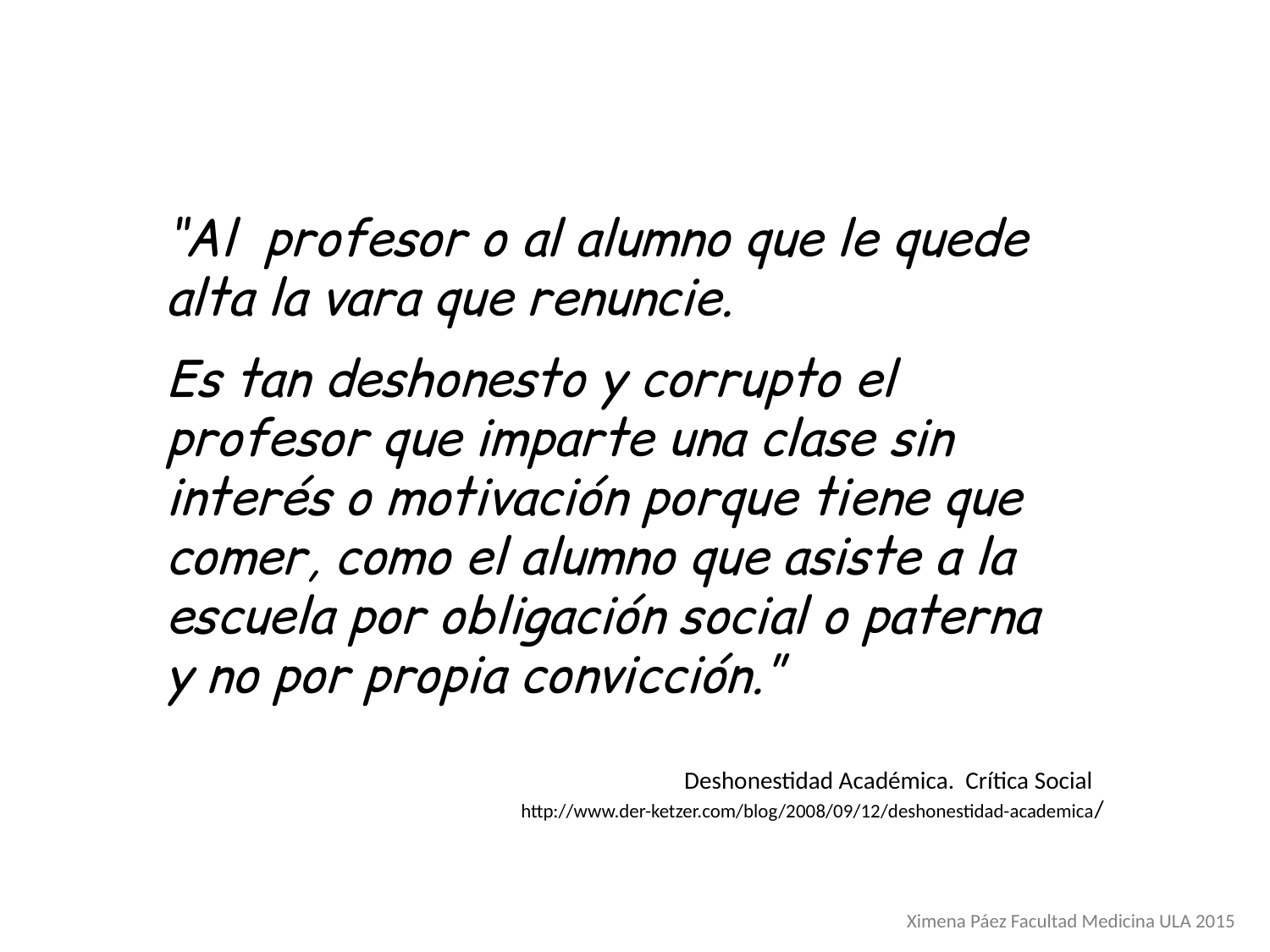

“Al  profesor o al alumno que le quede alta la vara que renuncie.

Es tan deshonesto y corrupto el profesor que imparte una clase sin interés o motivación porque tiene que comer, como el alumno que asiste a la escuela por obligación social o paterna
y no por propia convicción.”
Deshonestidad Académica.  Crítica Social
http://www.der-ketzer.com/blog/2008/09/12/deshonestidad-academica/
Ximena Páez Facultad Medicina ULA 2015